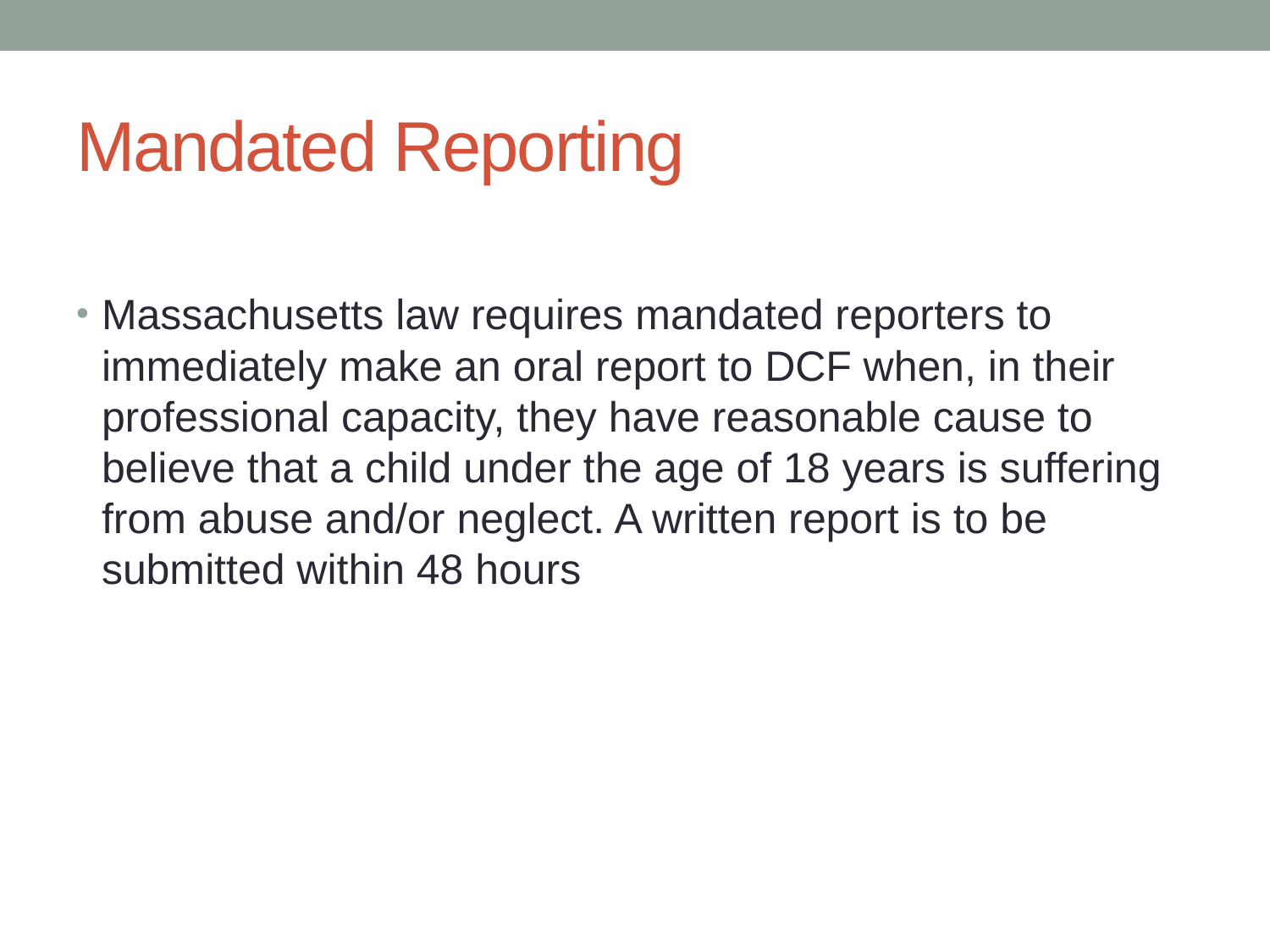

# Mandated Reporting

Massachusetts law requires mandated reporters to immediately make an oral report to DCF when, in their professional capacity, they have reasonable cause to believe that a child under the age of 18 years is suffering from abuse and/or neglect. A written report is to be submitted within 48 hours